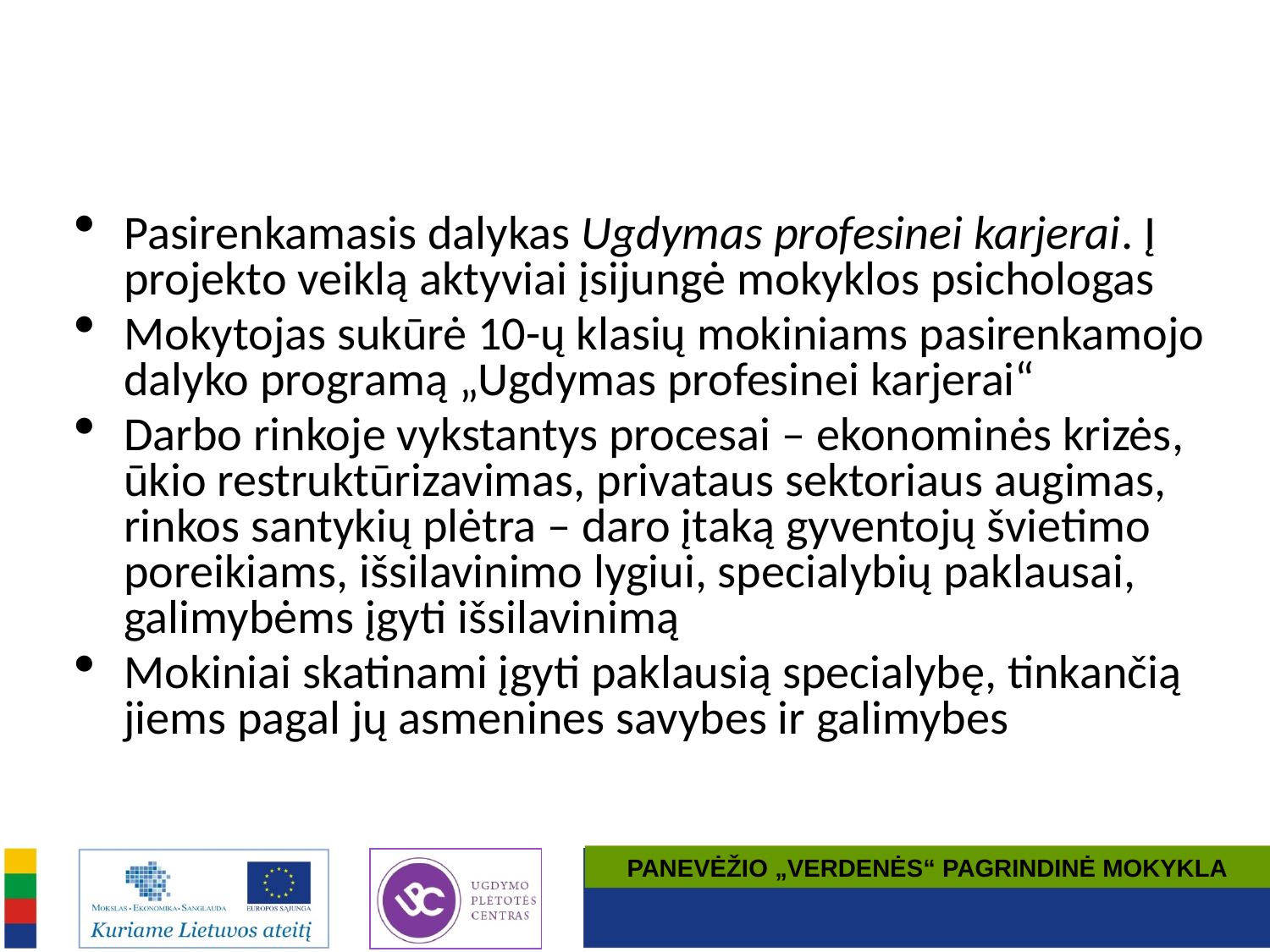

Pasirenkamasis dalykas Ugdymas profesinei karjerai. Į projekto veiklą aktyviai įsijungė mokyklos psichologas
Mokytojas sukūrė 10-ų klasių mokiniams pasirenkamojo dalyko programą „Ugdymas profesinei karjerai“
Darbo rinkoje vykstantys procesai – ekonominės krizės, ūkio restruktūrizavimas, privataus sektoriaus augimas, rinkos santykių plėtra – daro įtaką gyventojų švietimo poreikiams, išsilavinimo lygiui, specialybių paklausai, galimybėms įgyti išsilavinimą
Mokiniai skatinami įgyti paklausią specialybę, tinkančią jiems pagal jų asmenines savybes ir galimybes
PANEVĖŽIO „VERDENĖS“ PAGRINDINĖ MOKYKLA